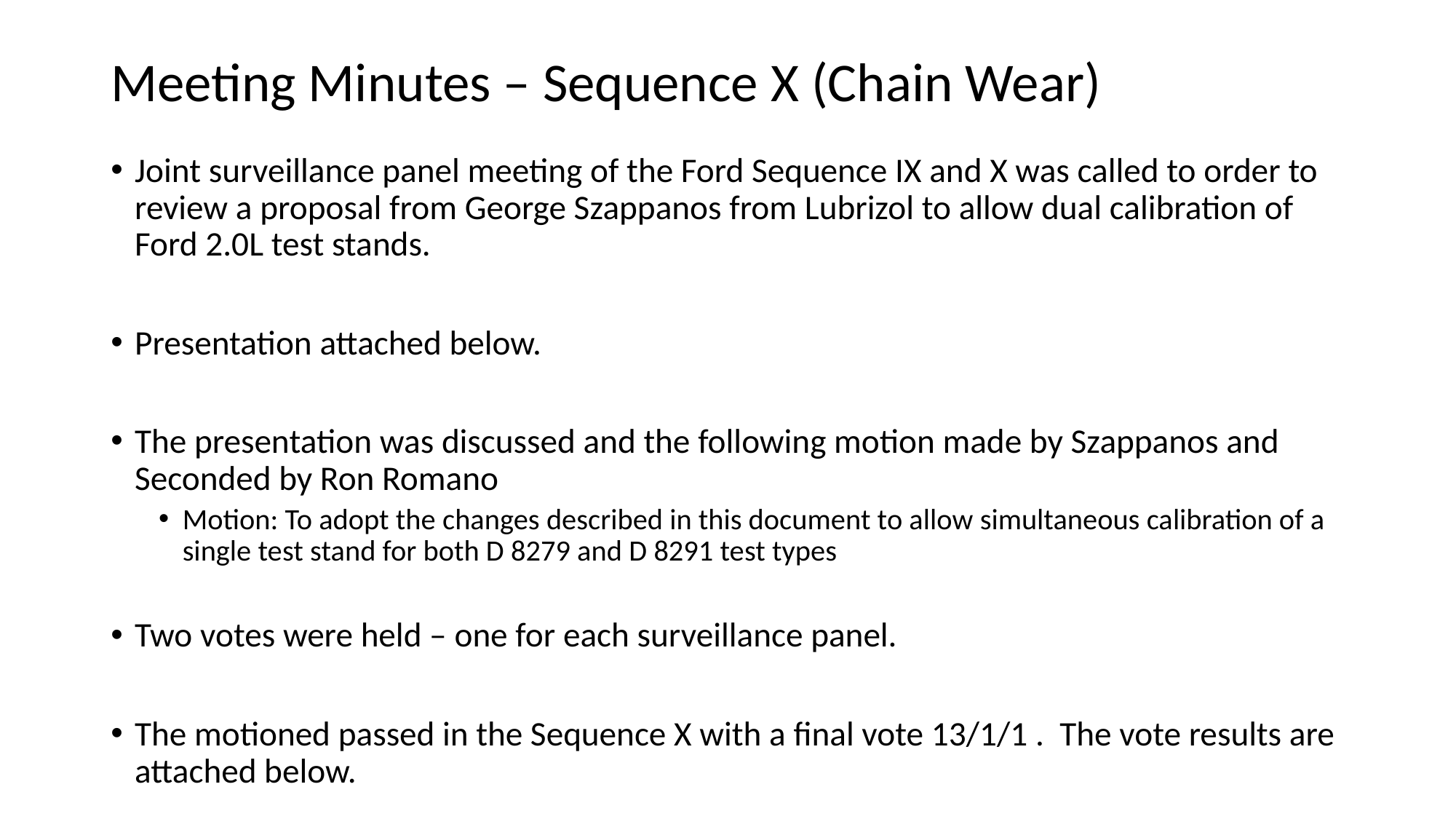

# Meeting Minutes – Sequence X (Chain Wear)
Joint surveillance panel meeting of the Ford Sequence IX and X was called to order to review a proposal from George Szappanos from Lubrizol to allow dual calibration of Ford 2.0L test stands.

Presentation attached below.

The presentation was discussed and the following motion made by Szappanos and Seconded by Ron Romano
Motion: To adopt the changes described in this document to allow simultaneous calibration of a single test stand for both D 8279 and D 8291 test types

Two votes were held – one for each surveillance panel.

The motioned passed in the Sequence X with a final vote 13/1/1 .  The vote results are attached below.